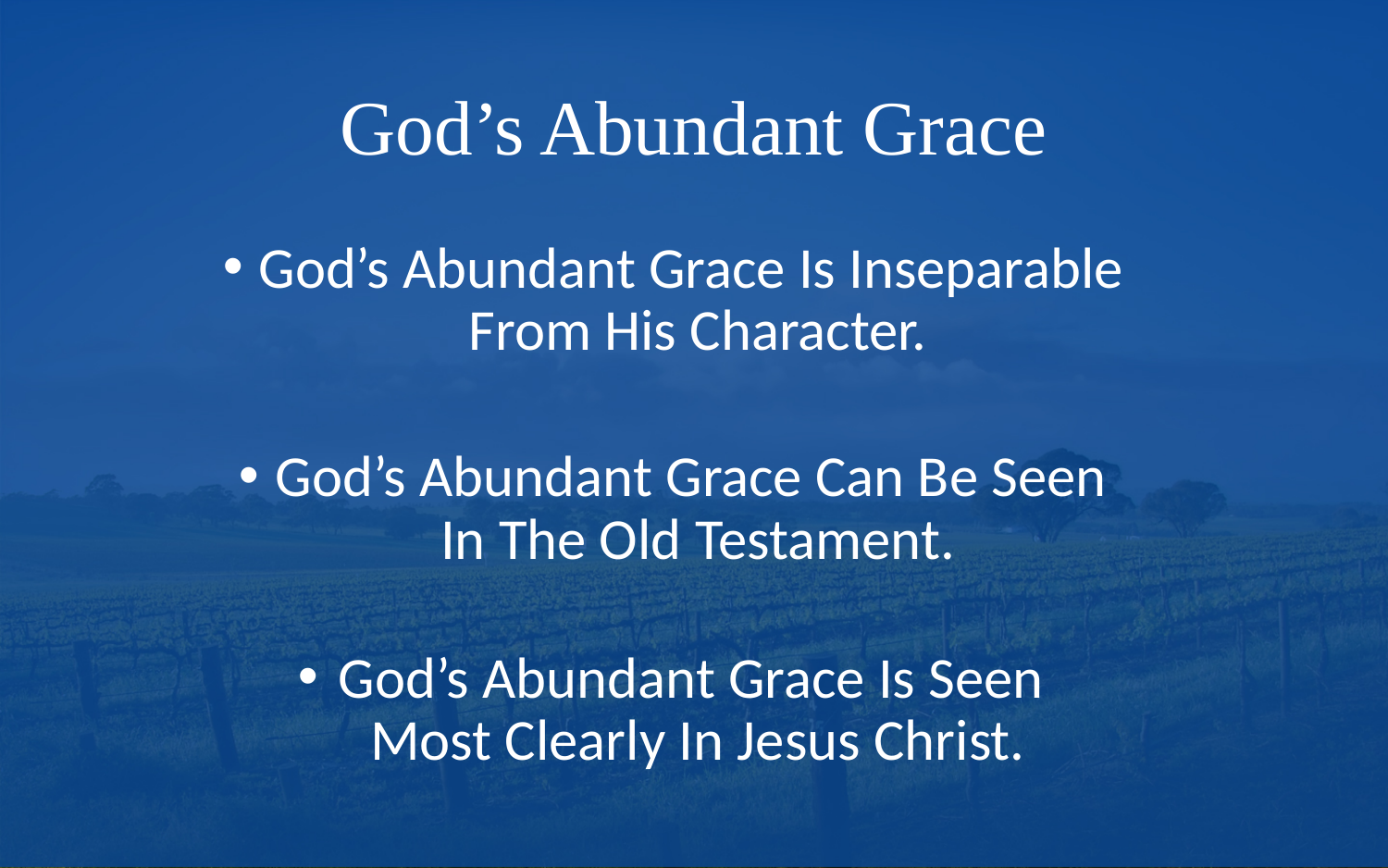

# God’s Abundant Grace
God’s Abundant Grace Is Inseparable
From His Character.
God’s Abundant Grace Can Be Seen
In The Old Testament.
God’s Abundant Grace Is Seen
Most Clearly In Jesus Christ.